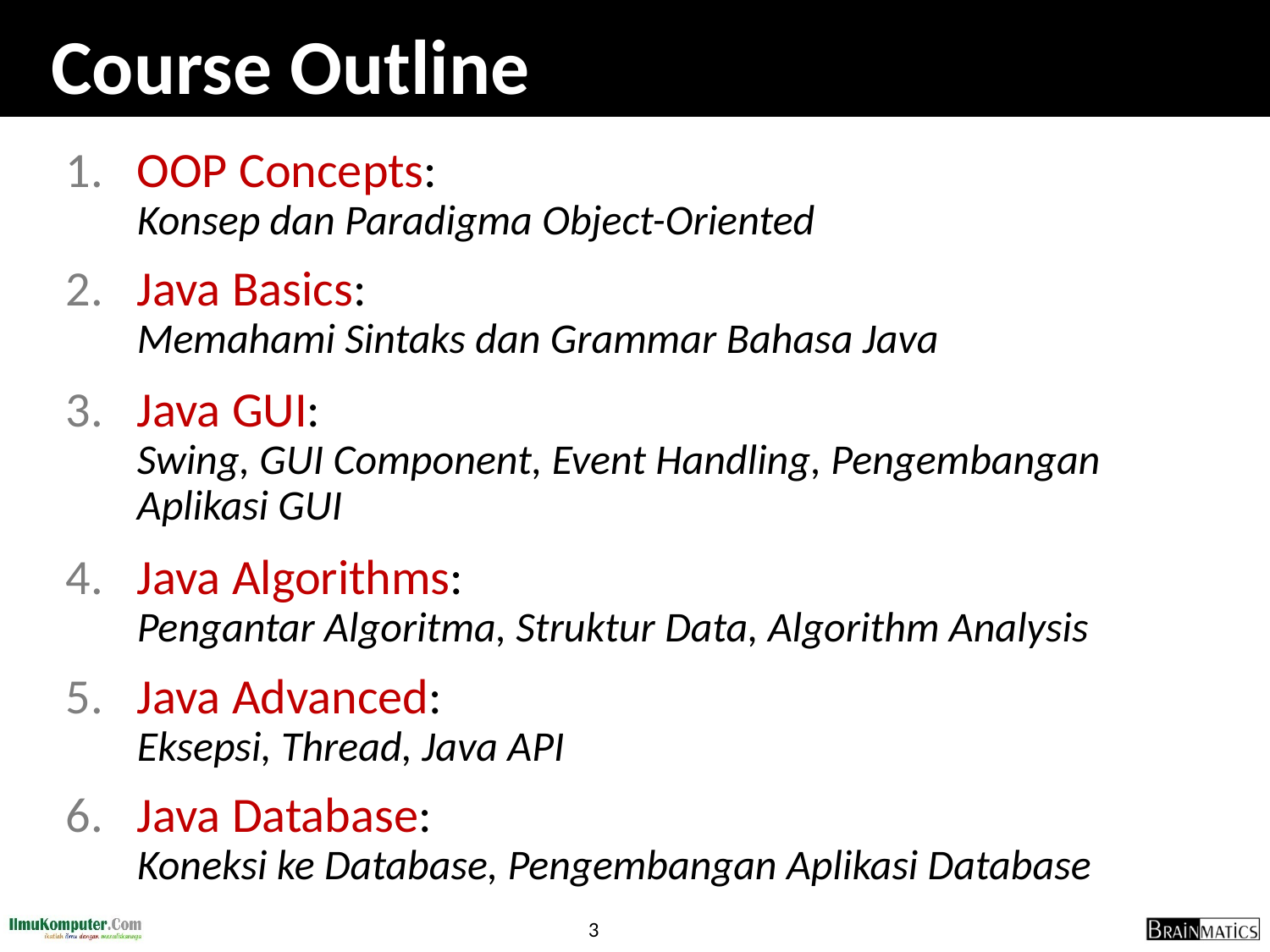

# Course Outline
OOP Concepts:
Konsep dan Paradigma Object-Oriented
Java Basics:
Memahami Sintaks dan Grammar Bahasa Java
Java GUI:
Swing, GUI Component, Event Handling, Pengembangan Aplikasi GUI
Java Algorithms:
Pengantar Algoritma, Struktur Data, Algorithm Analysis
Java Advanced:
Eksepsi, Thread, Java API
Java Database:
Koneksi ke Database, Pengembangan Aplikasi Database